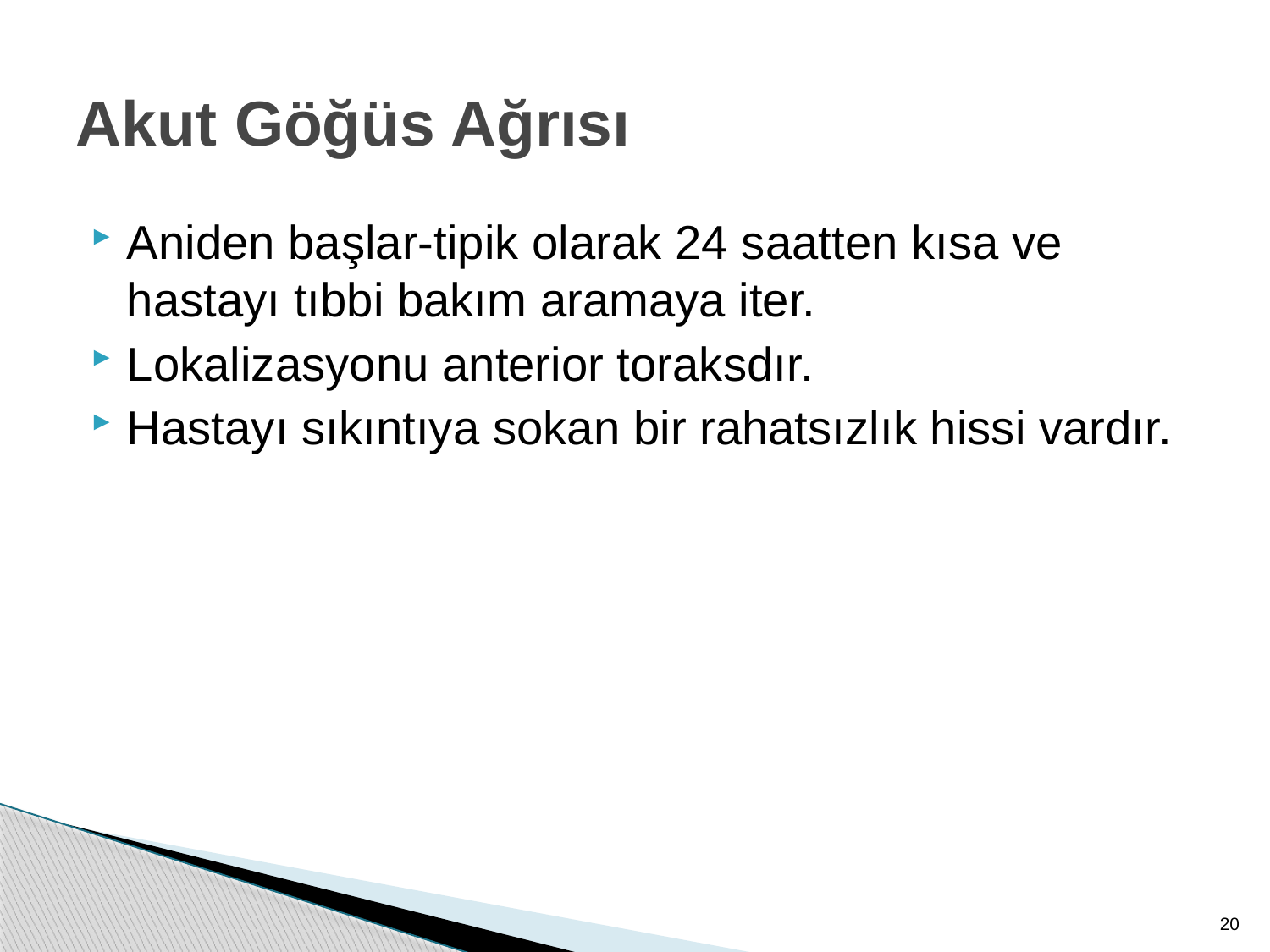

# Akut Göğüs Ağrısı
Aniden başlar-tipik olarak 24 saatten kısa ve hastayı tıbbi bakım aramaya iter.
Lokalizasyonu anterior toraksdır.
Hastayı sıkıntıya sokan bir rahatsızlık hissi vardır.
20